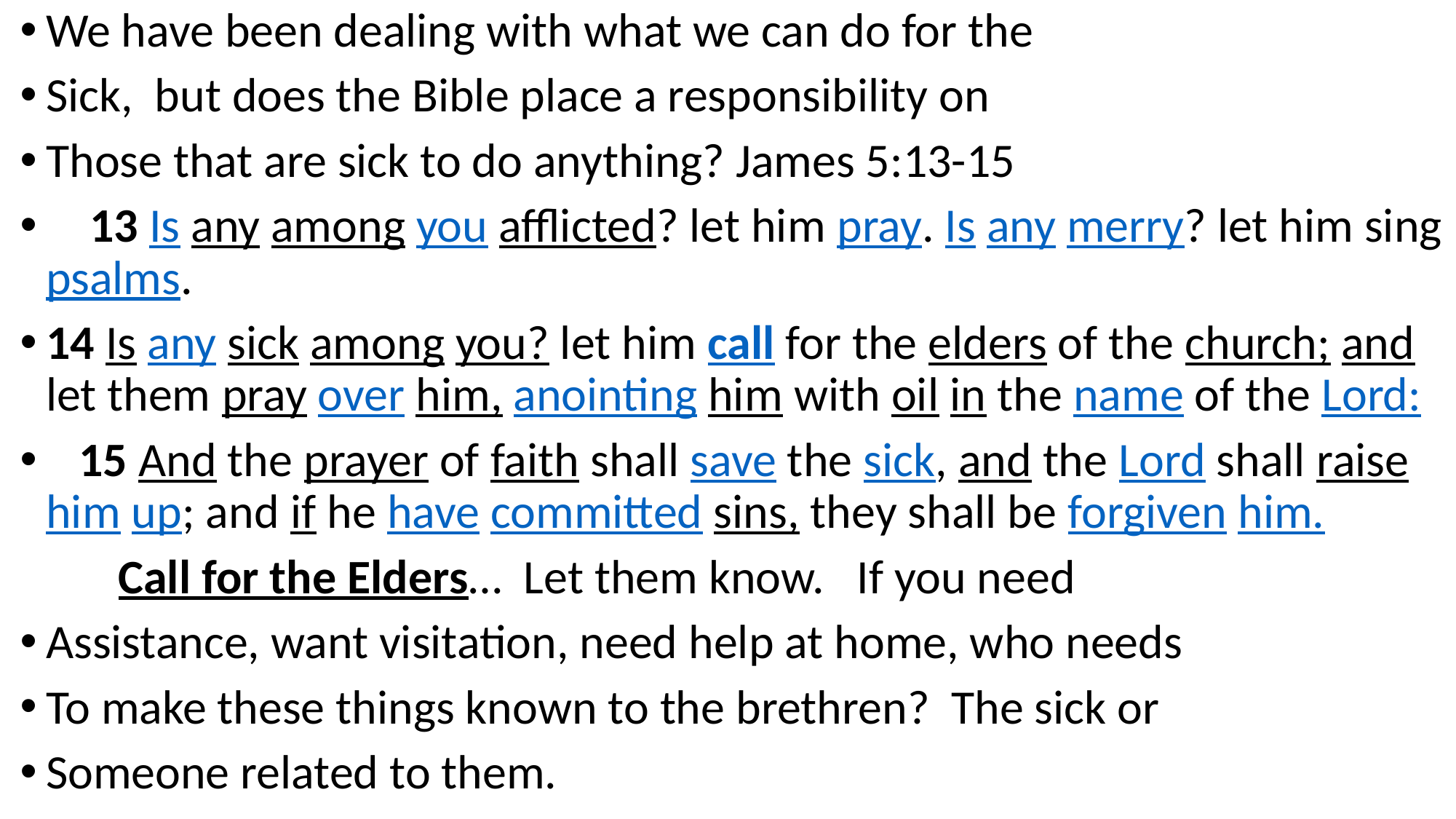

We have been dealing with what we can do for the
Sick,  but does the Bible place a responsibility on
Those that are sick to do anything? James 5:13-15
    13 Is any among you afflicted? let him pray. Is any merry? let him sing psalms.
14 Is any sick among you? let him call for the elders of the church; and let them pray over him, anointing him with oil in the name of the Lord:
   15 And the prayer of faith shall save the sick, and the Lord shall raise him up; and if he have committed sins, they shall be forgiven him.
         Call for the Elders…  Let them know.   If you need
Assistance, want visitation, need help at home, who needs
To make these things known to the brethren?  The sick or
Someone related to them.